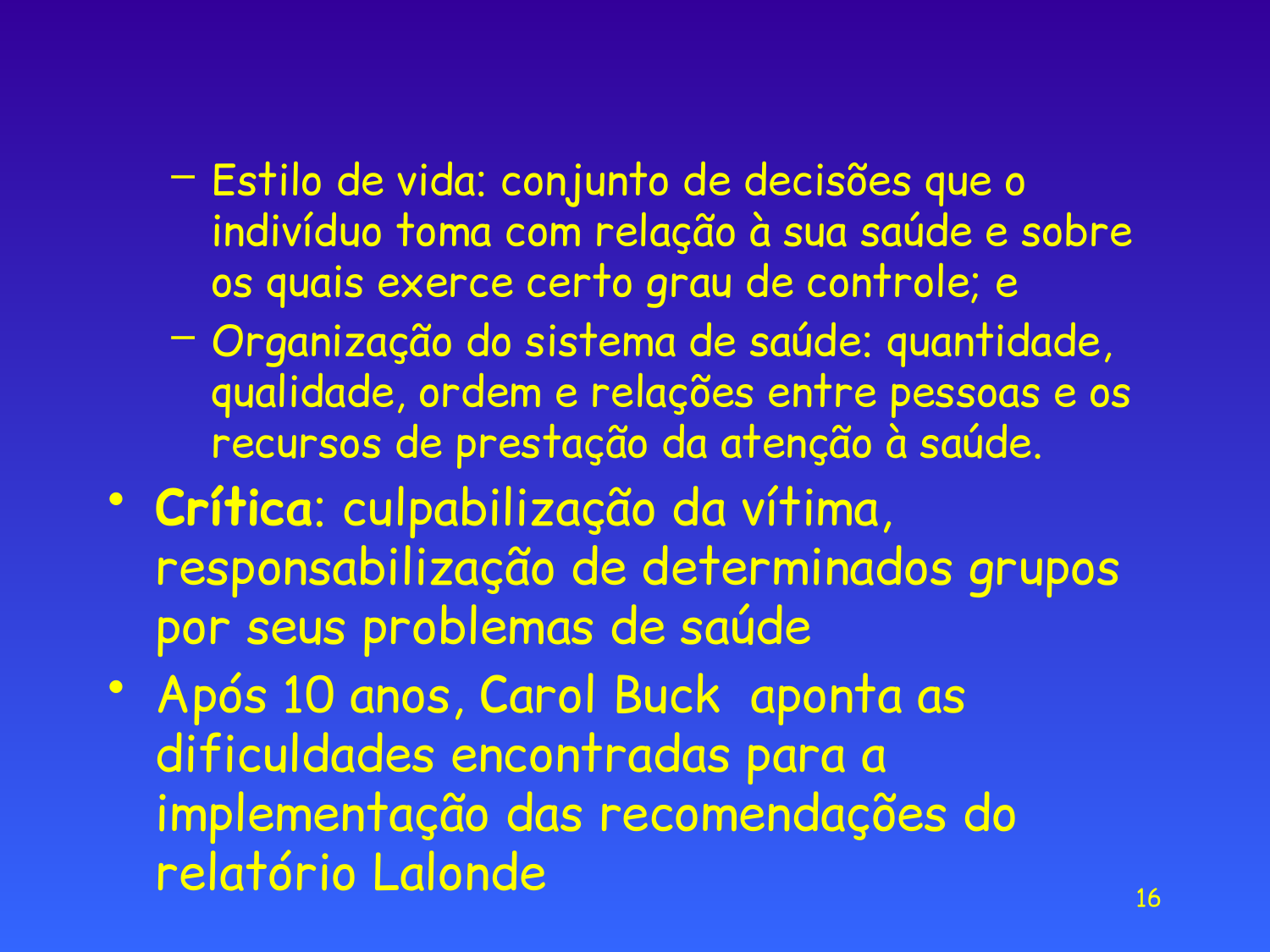

Estilo de vida: conjunto de decisões que o indivíduo toma com relação à sua saúde e sobre os quais exerce certo grau de controle; e
Organização do sistema de saúde: quantidade, qualidade, ordem e relações entre pessoas e os recursos de prestação da atenção à saúde.
Crítica: culpabilização da vítima, responsabilização de determinados grupos por seus problemas de saúde
Após 10 anos, Carol Buck  aponta as dificuldades encontradas para a implementação das recomendações do relatório Lalonde
16